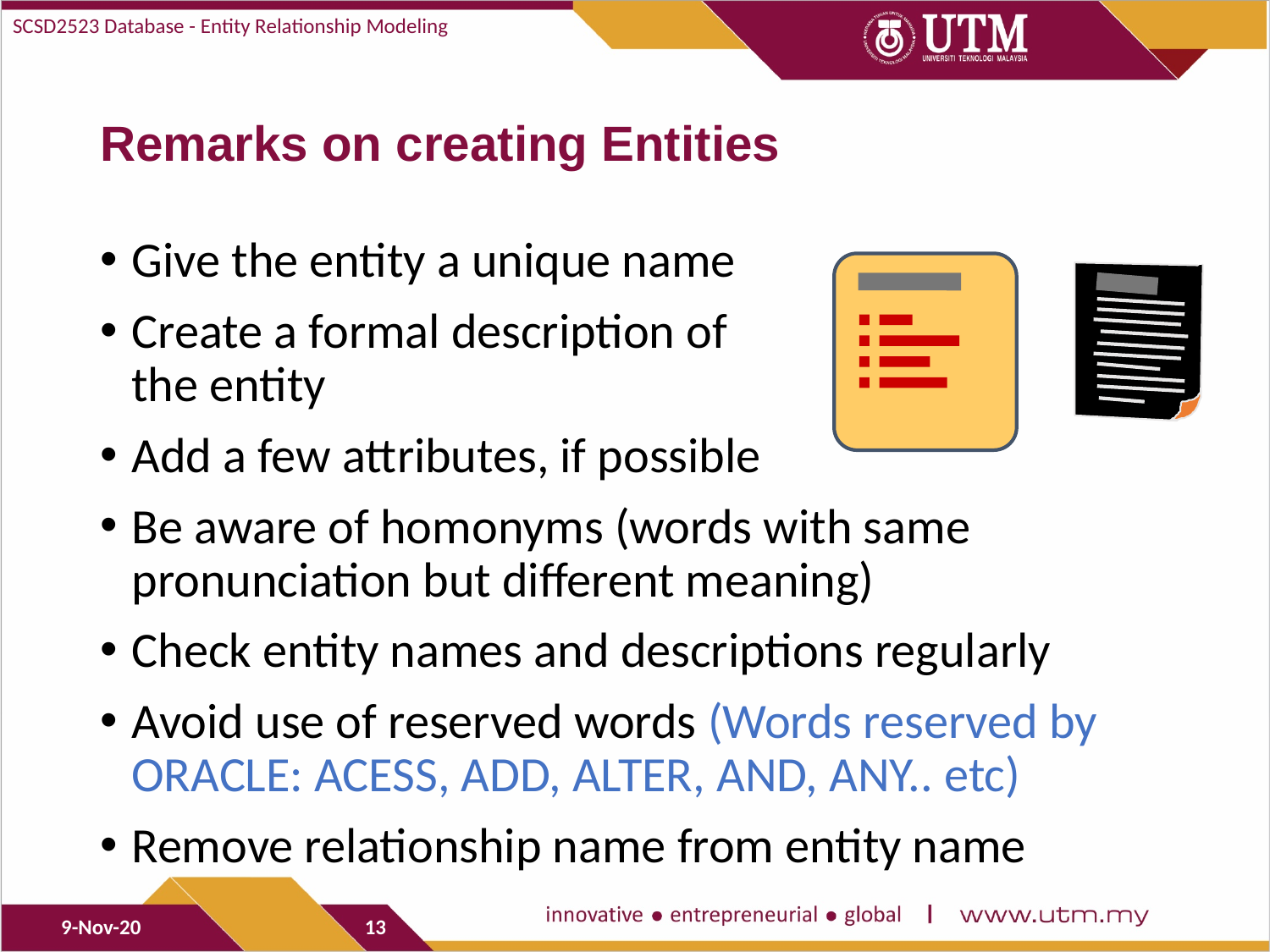

SCSD2523 Database - Entity Relationship Modeling
# Remarks on creating Entities
Give the entity a unique name
Create a formal description of
the entity
Add a few attributes, if possible
Be aware of homonyms (words with same pronunciation but different meaning)
Check entity names and descriptions regularly
Avoid use of reserved words (Words reserved by ORACLE: ACESS, ADD, ALTER, AND, ANY.. etc)
Remove relationship name from entity name

9-Nov-20
13